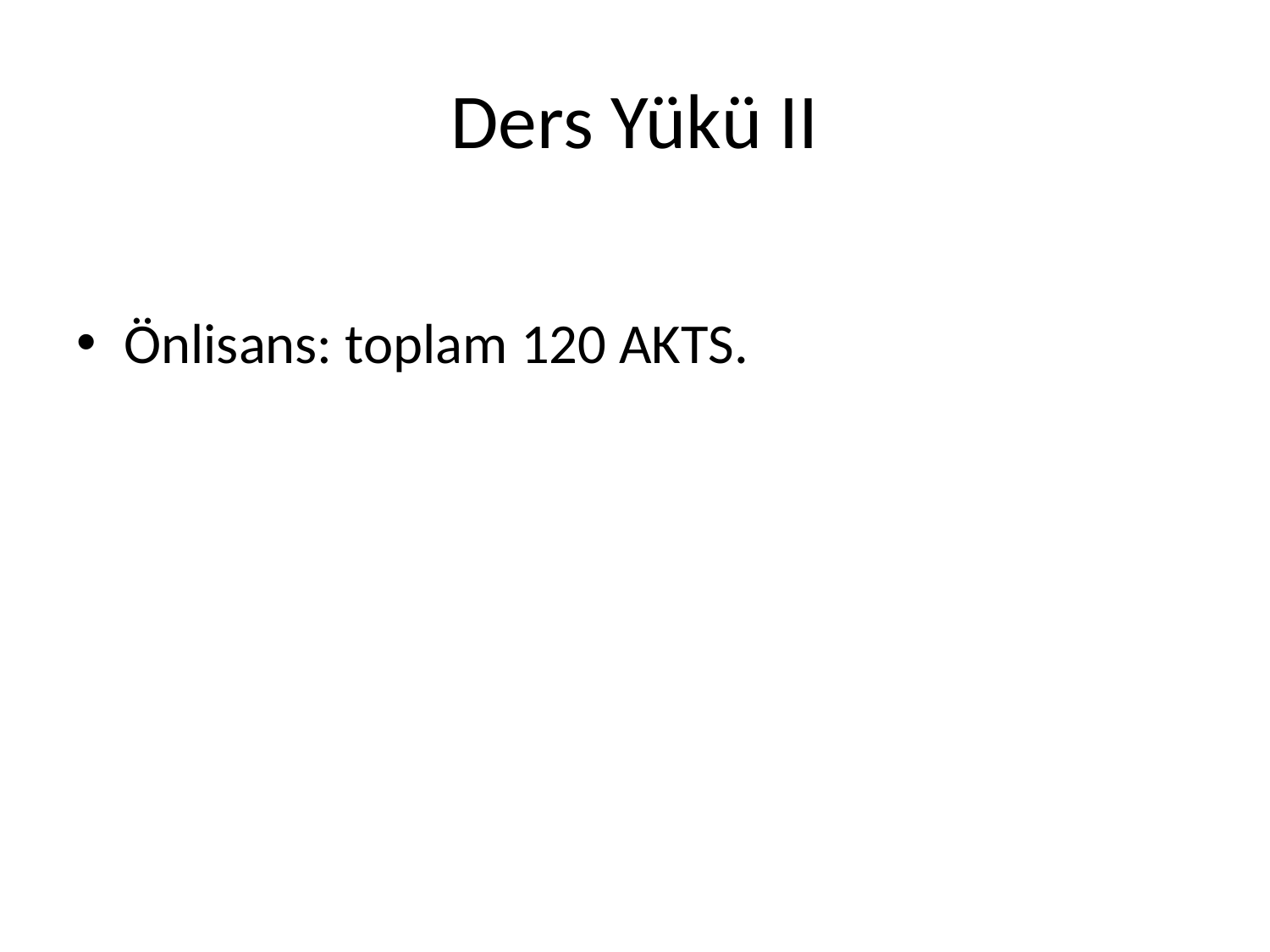

# Ders Yükü II

Önlisans: toplam 120 AKTS.